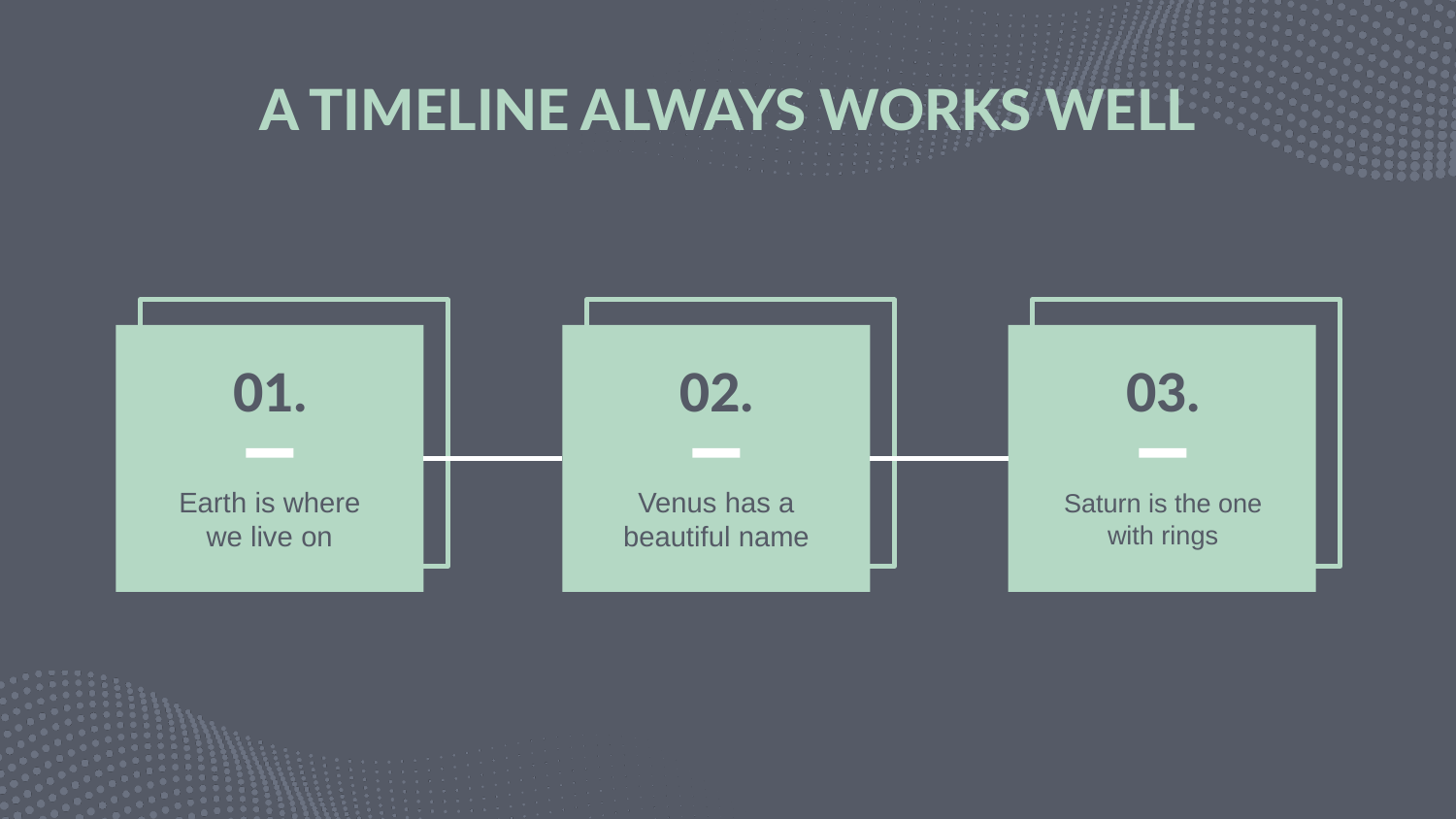

# A TIMELINE ALWAYS WORKS WELL

01.
02.
03.

Earth is where we live on
Venus has a beautiful name
Saturn is the one with rings